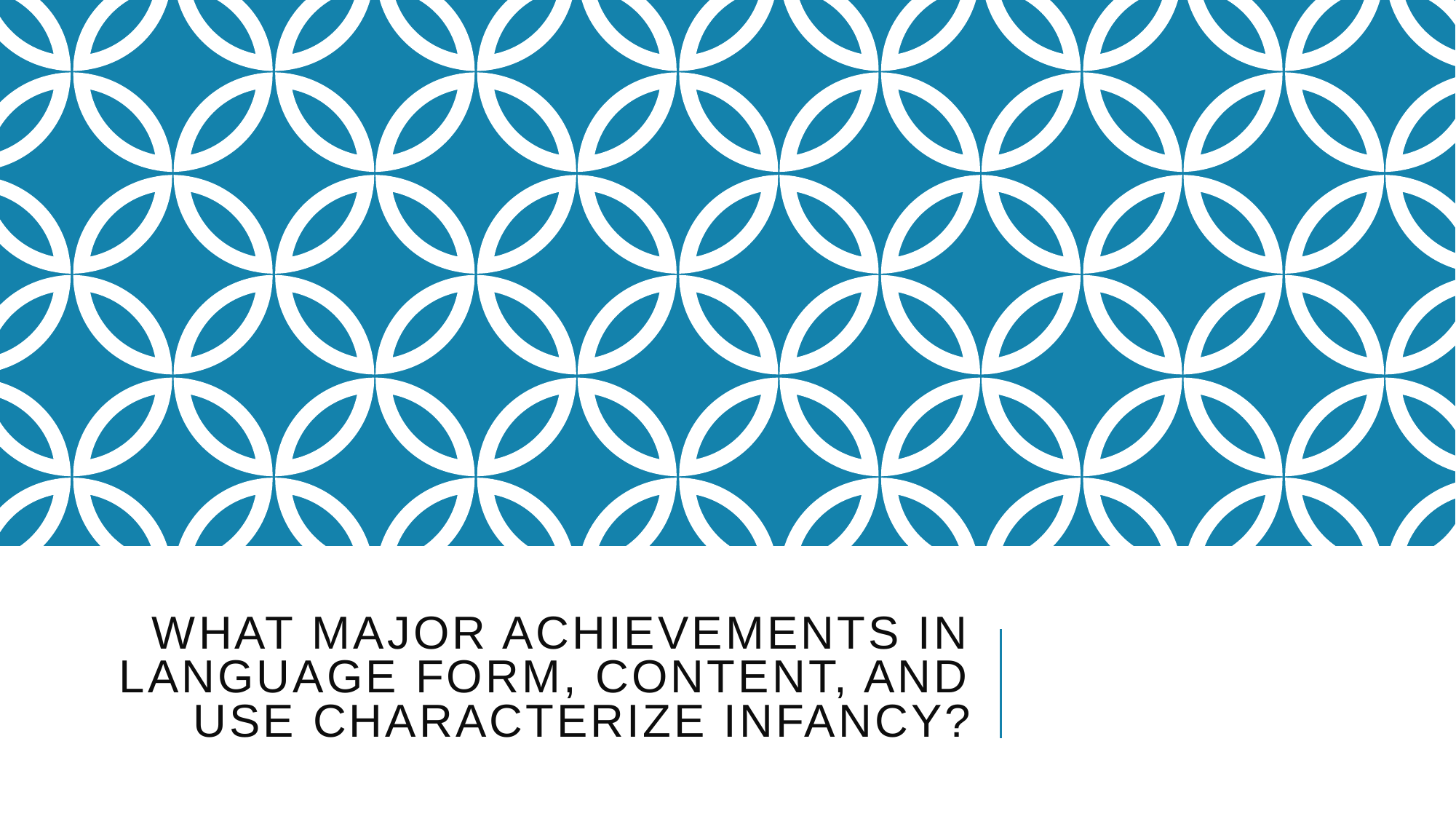

# What majOr achIevements In Language FOrm, cOntent, anD use characterIZe InFancy?